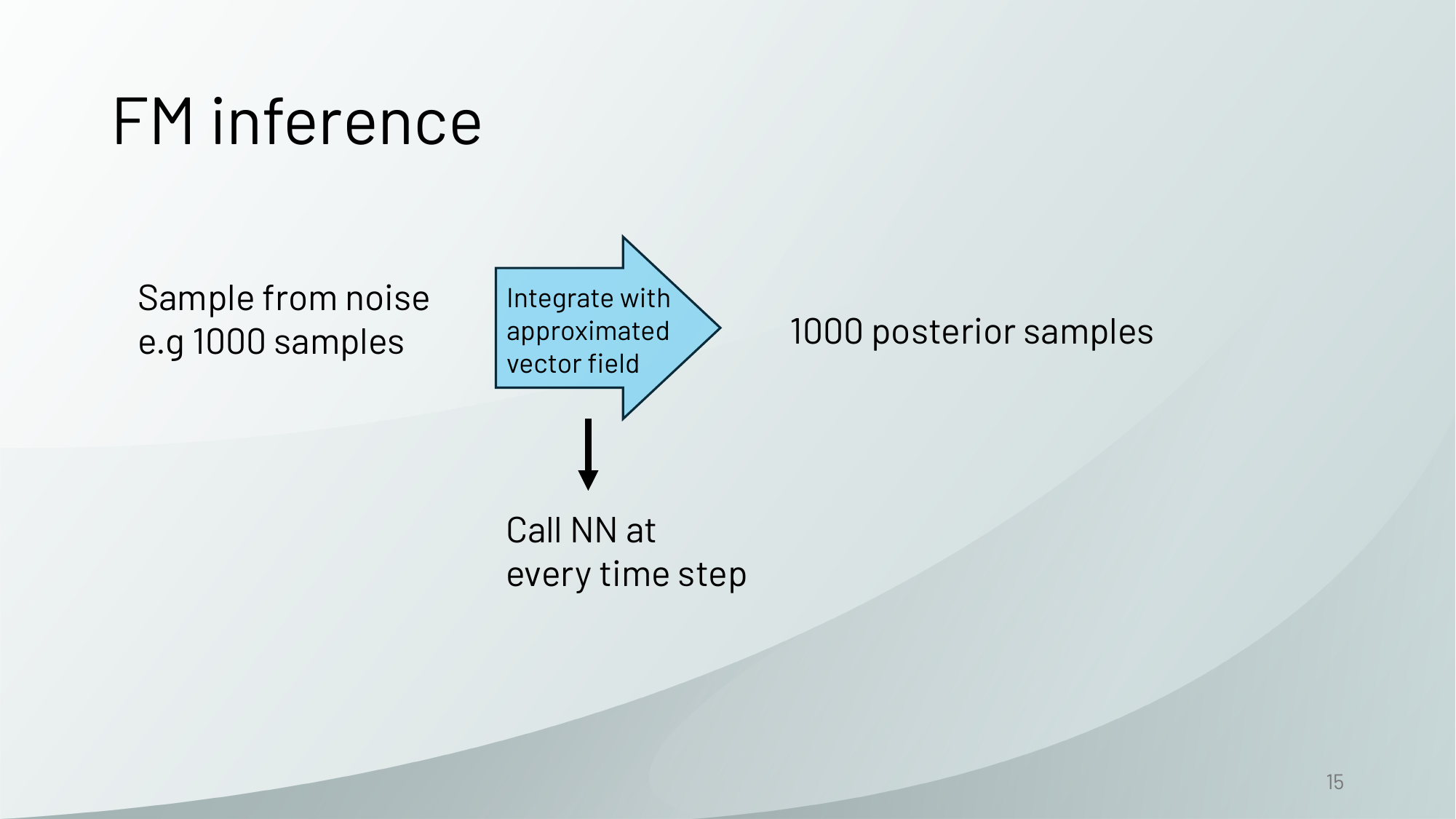

# FM inference

Sample from noise
e.g 1000 samples
Integrate with approximated vector field
1000 posterior samples
Call NN at
every time step
15